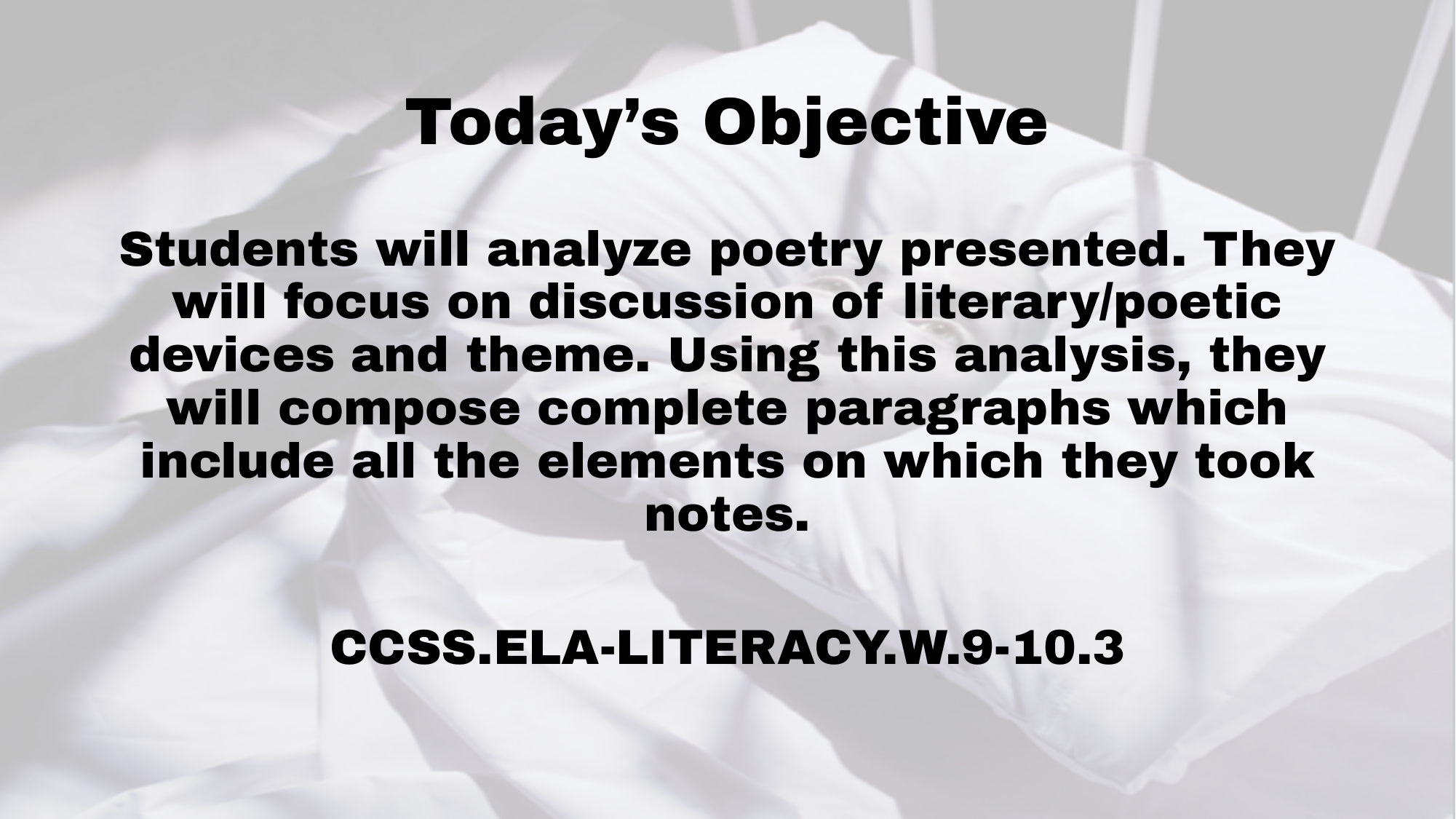

# Today’s Objective
Students will analyze poetry presented. They will focus on discussion of literary/poetic devices and theme. Using this analysis, they will compose complete paragraphs which include all the elements on which they took notes.

CCSS.ELA-LITERACY.W.9-10.3